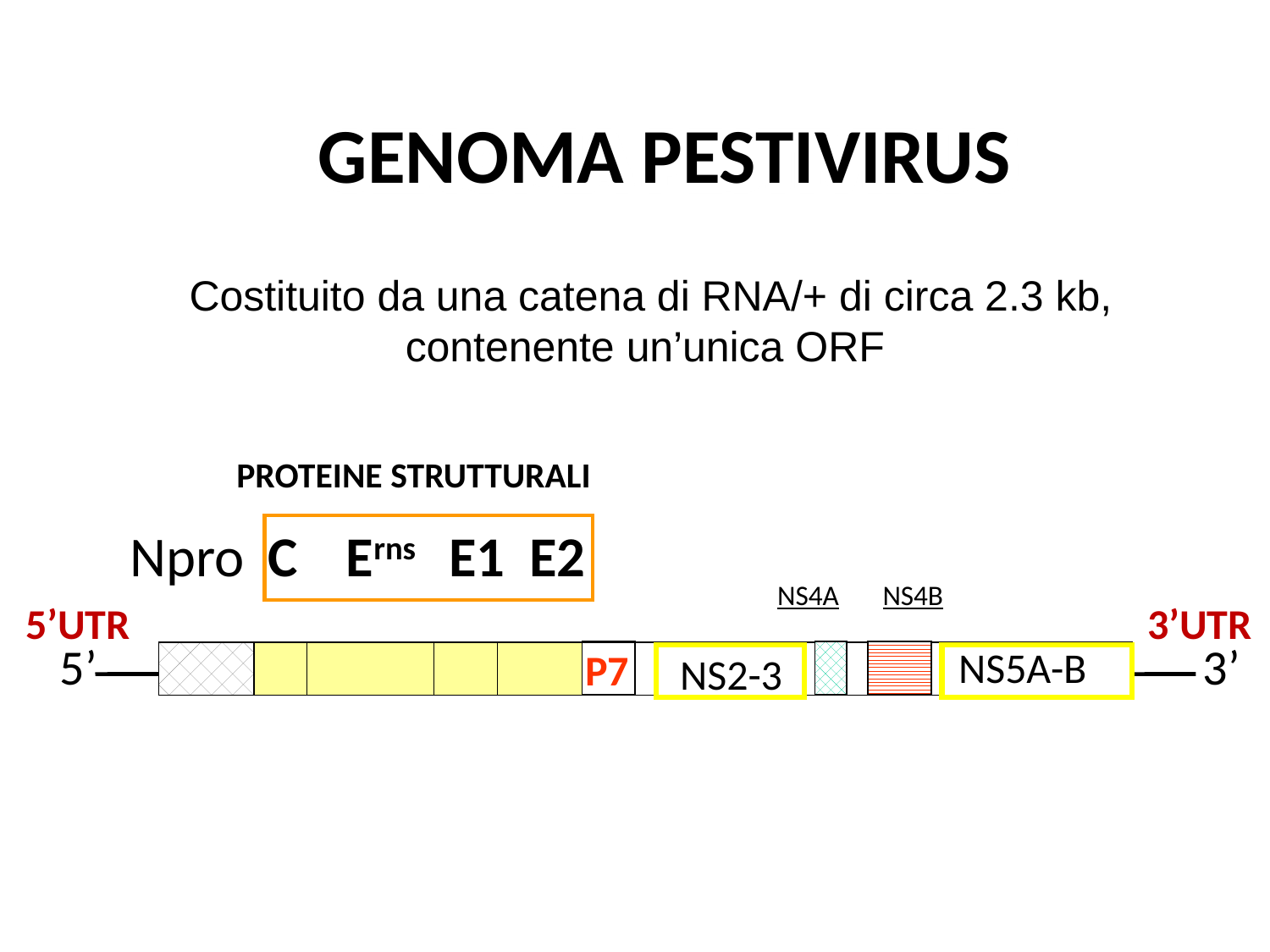

GENOMA PESTIVIRUS
Costituito da una catena di RNA/+ di circa 2.3 kb, contenente un’unica ORF
PROTEINE STRUTTURALI
Npro
C
Erns
E1
E2

NS4A
NS4B
5’UTR
3’UTR
5’
3’
NS5A-B
P7

NS2-3